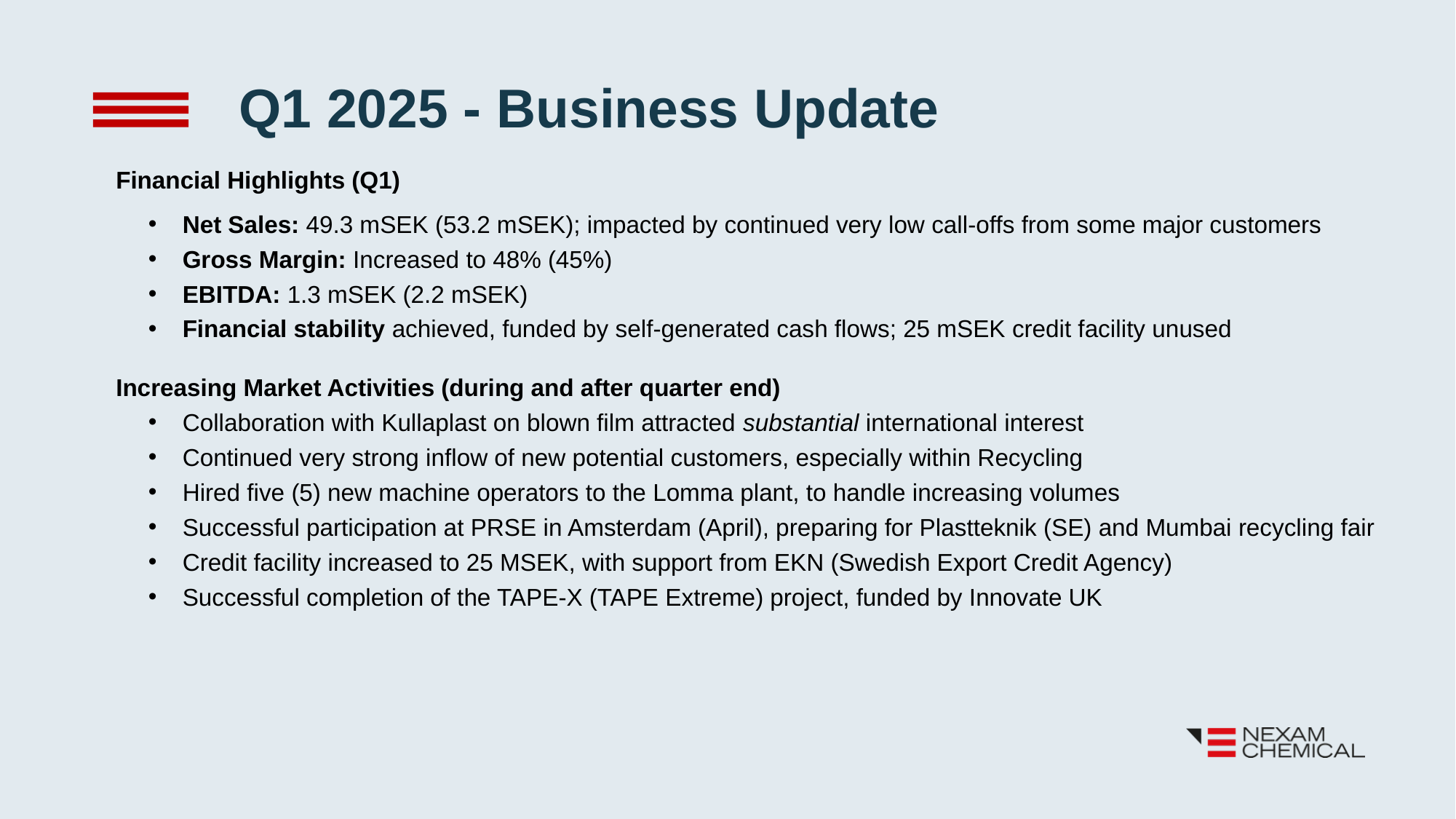

Q1 2025 - Business Update

Financial Highlights (Q1)
Net Sales: 49.3 mSEK (53.2 mSEK); impacted by continued very low call-offs from some major customers
Gross Margin: Increased to 48% (45%)
EBITDA: 1.3 mSEK (2.2 mSEK)
Financial stability achieved, funded by self-generated cash flows; 25 mSEK credit facility unused

Increasing Market Activities (during and after quarter end)
Collaboration with Kullaplast on blown film attracted substantial international interest
Continued very strong inflow of new potential customers, especially within Recycling
Hired five (5) new machine operators to the Lomma plant, to handle increasing volumes
Successful participation at PRSE in Amsterdam (April), preparing for Plastteknik (SE) and Mumbai recycling fair
Credit facility increased to 25 MSEK, with support from EKN (Swedish Export Credit Agency)
Successful completion of the TAPE-X (TAPE Extreme) project, funded by Innovate UK